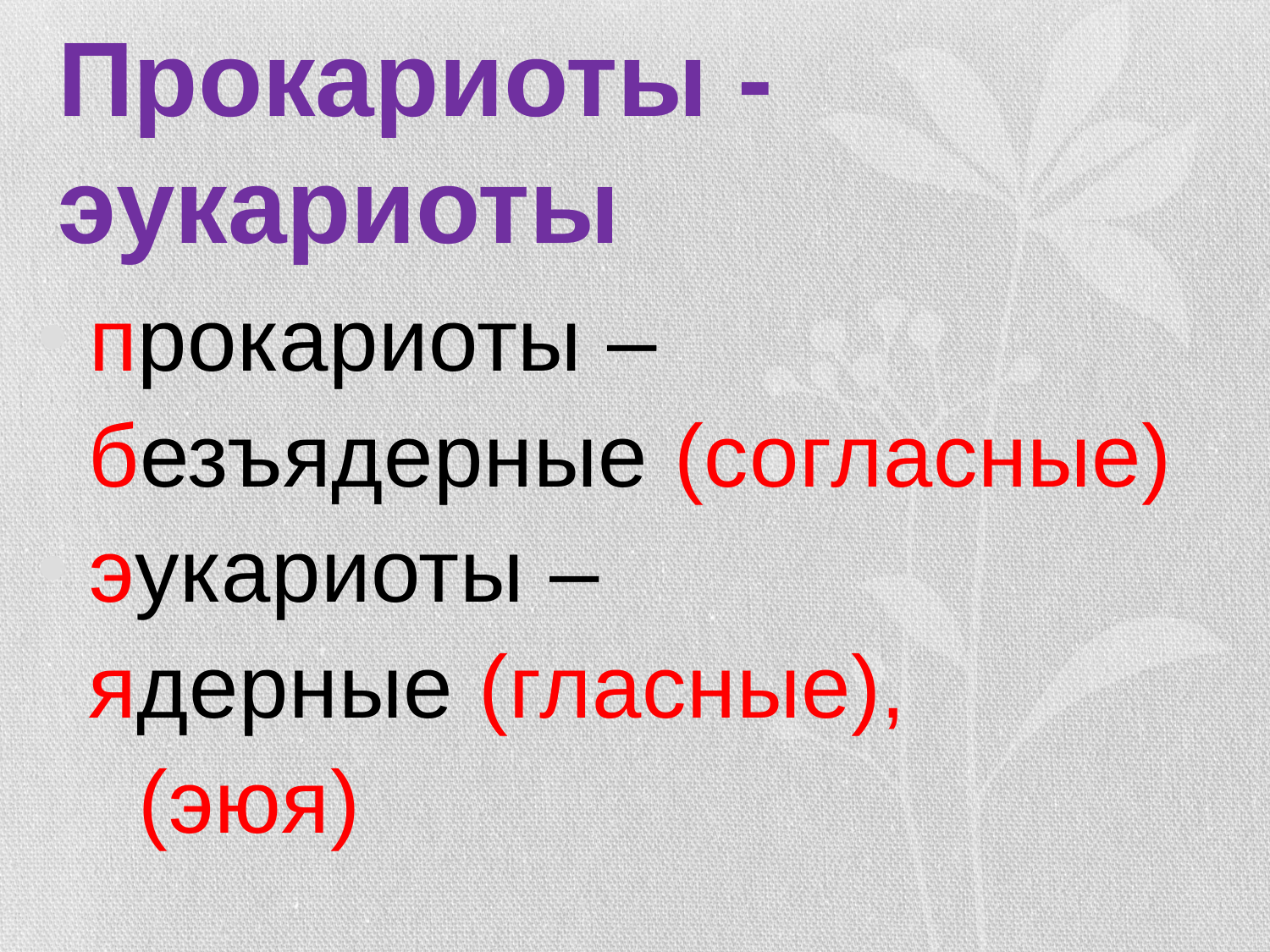

# Прокариоты - эукариоты
 прокариоты –
  безъядерные (согласные)
 эукариоты –
  ядерные (гласные),
    (эюя)